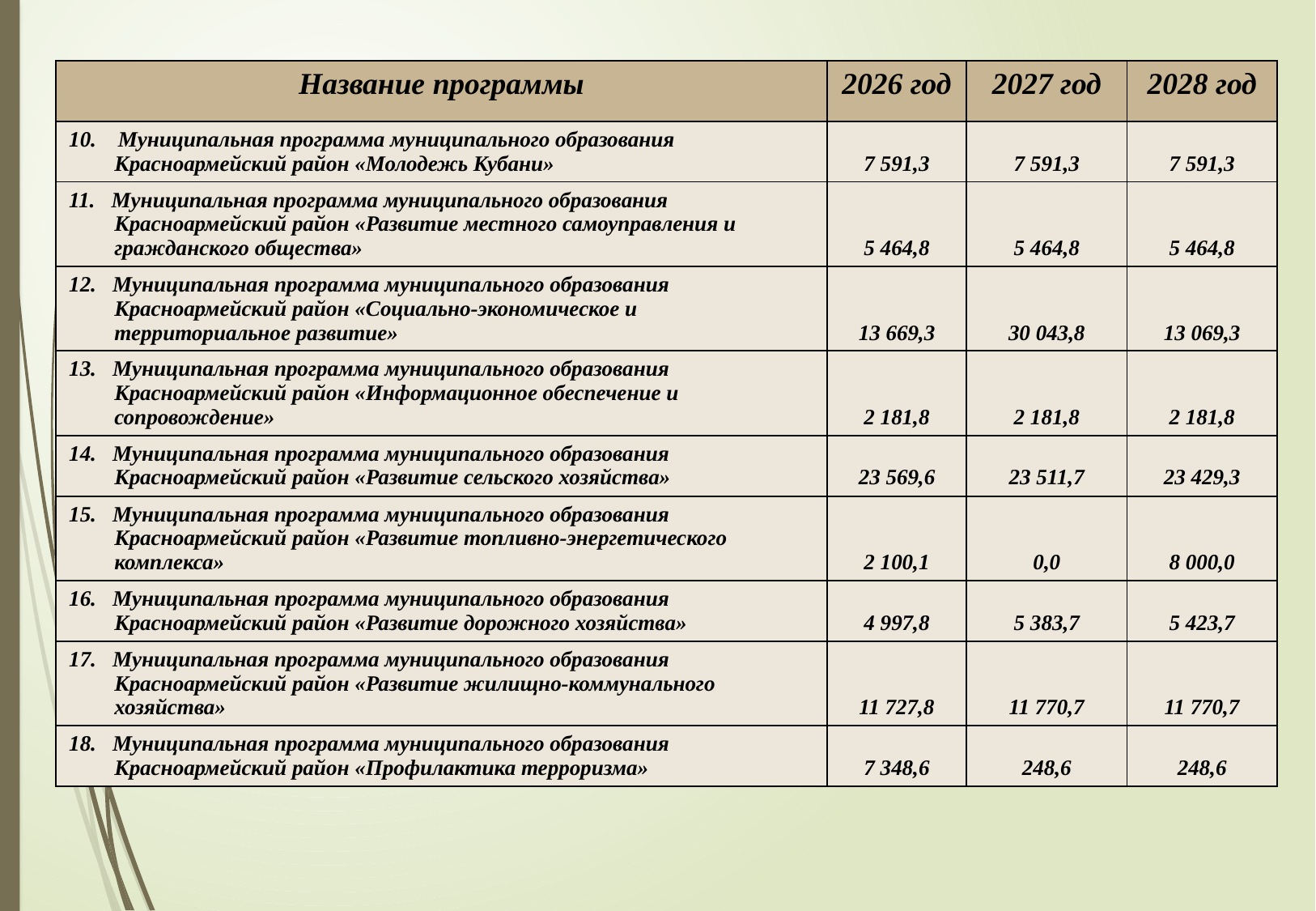

| Название программы | 2026 год | 2027 год | 2028 год |
| --- | --- | --- | --- |
| 10. Муниципальная программа муниципального образования Красноармейский район «Молодежь Кубани» | 7 591,3 | 7 591,3 | 7 591,3 |
| 11. Муниципальная программа муниципального образования Красноармейский район «Развитие местного самоуправления и гражданского общества» | 5 464,8 | 5 464,8 | 5 464,8 |
| 12. Муниципальная программа муниципального образования Красноармейский район «Социально-экономическое и территориальное развитие» | 13 669,3 | 30 043,8 | 13 069,3 |
| 13. Муниципальная программа муниципального образования Красноармейский район «Информационное обеспечение и сопровождение» | 2 181,8 | 2 181,8 | 2 181,8 |
| 14. Муниципальная программа муниципального образования Красноармейский район «Развитие сельского хозяйства» | 23 569,6 | 23 511,7 | 23 429,3 |
| 15. Муниципальная программа муниципального образования Красноармейский район «Развитие топливно-энергетического комплекса» | 2 100,1 | 0,0 | 8 000,0 |
| 16. Муниципальная программа муниципального образования Красноармейский район «Развитие дорожного хозяйства» | 4 997,8 | 5 383,7 | 5 423,7 |
| 17. Муниципальная программа муниципального образования Красноармейский район «Развитие жилищно-коммунального хозяйства» | 11 727,8 | 11 770,7 | 11 770,7 |
| 18. Муниципальная программа муниципального образования Красноармейский район «Профилактика терроризма» | 7 348,6 | 248,6 | 248,6 |